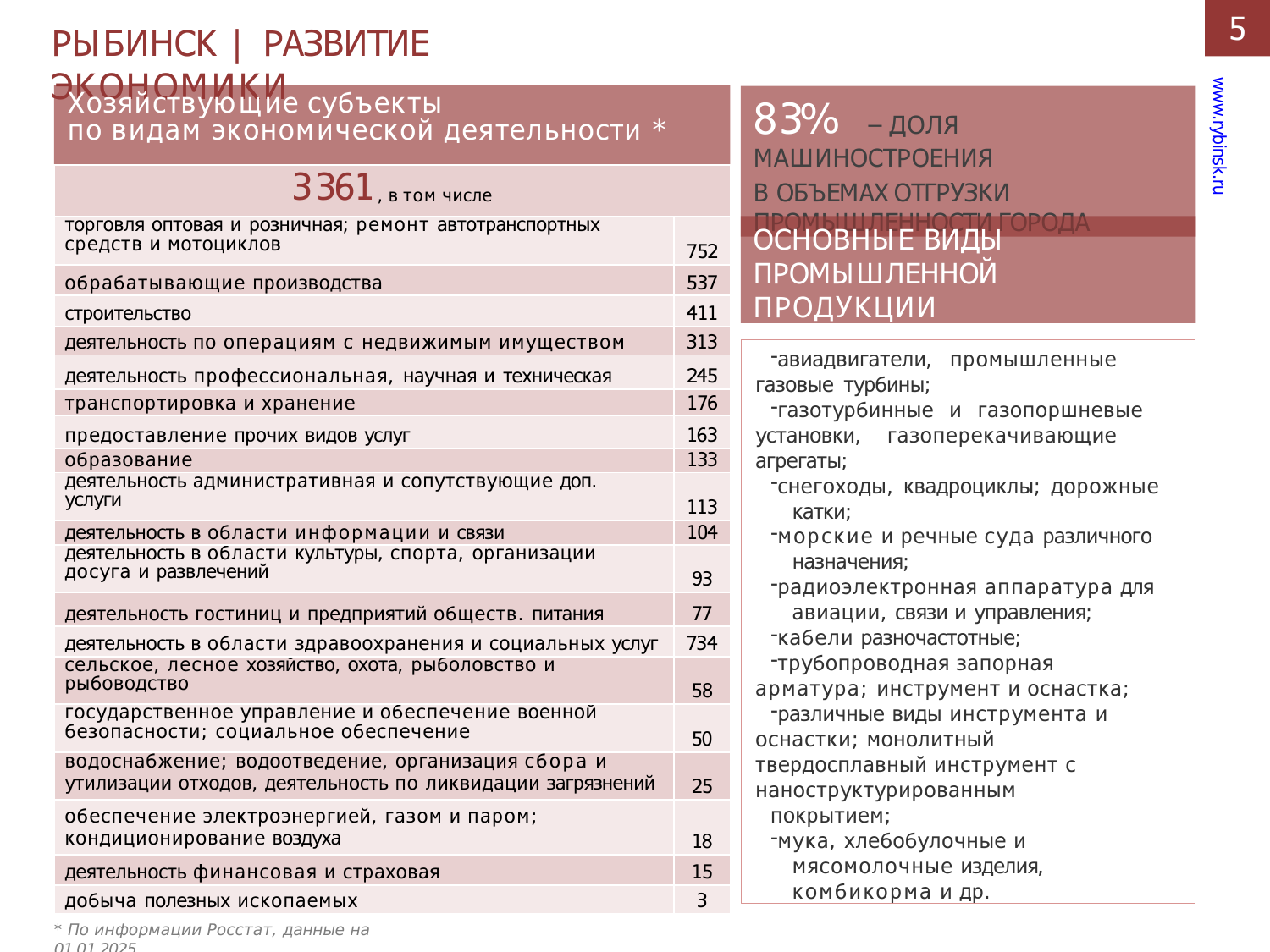

5
# РЫБИНСК | РАЗВИТИЕ ЭКОНОМИКИ
www.rybinsk.ru
| Хозяйствующие субъекты по видам экономической деятельности \* |  |
| --- | --- |
| 3361, в том числе |  |
| торговля оптовая и розничная; ремонт автотранспортных средств и мотоциклов | 752 |
| обрабатывающие производства | 537 |
| строительство | 411 |
| деятельность по операциям с недвижимым имуществом | 313 |
| деятельность профессиональная, научная и техническая | 245 |
| транспортировка и хранение | 176 |
| предоставление прочих видов услуг | 163 |
| образование | 133 |
| деятельность административная и сопутствующие доп. услуги | 113 |
| деятельность в области информации и связи | 104 |
| деятельность в области культуры, спорта, организации досуга и развлечений | 93 |
| деятельность гостиниц и предприятий обществ. питания | 77 |
| деятельность в области здравоохранения и социальных услуг | 734 |
| сельское, лесное хозяйство, охота, рыболовство и рыбоводство | 58 |
| государственное управление и обеспечение военной безопасности; социальное обеспечение | 50 |
| водоснабжение; водоотведение, организация сбора и утилизации отходов, деятельность по ликвидации загрязнений | 25 |
| обеспечение электроэнергией, газом и паром; кондиционирование воздуха | 18 |
| деятельность финансовая и страховая | 15 |
| добыча полезных ископаемых | 3 |
83%  – ДОЛЯ МАШИНОСТРОЕНИЯ
В ОБЪЕМАХ ОТГРУЗКИ ПРОМЫШЛЕННОСТИ ГОРОДА
ОСНОВНЫЕ ВИДЫ ПРОМЫШЛЕННОЙ ПРОДУКЦИИ
авиадвигатели, промышленные 	газовые турбины;
газотурбинные и газопоршневые 	установки, газоперекачивающие 	агрегаты;
снегоходы, квадроциклы; дорожные 	катки;
морские и речные суда различного 	назначения;
радиоэлектронная аппаратура для 	авиации, связи и управления;
кабели разночастотные;
трубопроводная запорная 	арматура; инструмент и оснастка;
различные виды инструмента и 	оснастки; монолитный 	твердосплавный инструмент с 	наноструктурированным
покрытием;
мука, хлебобулочные и 	мясомолочные изделия, 	комбикорма и др.
* По информации Росстат, данные на 01.01.2025